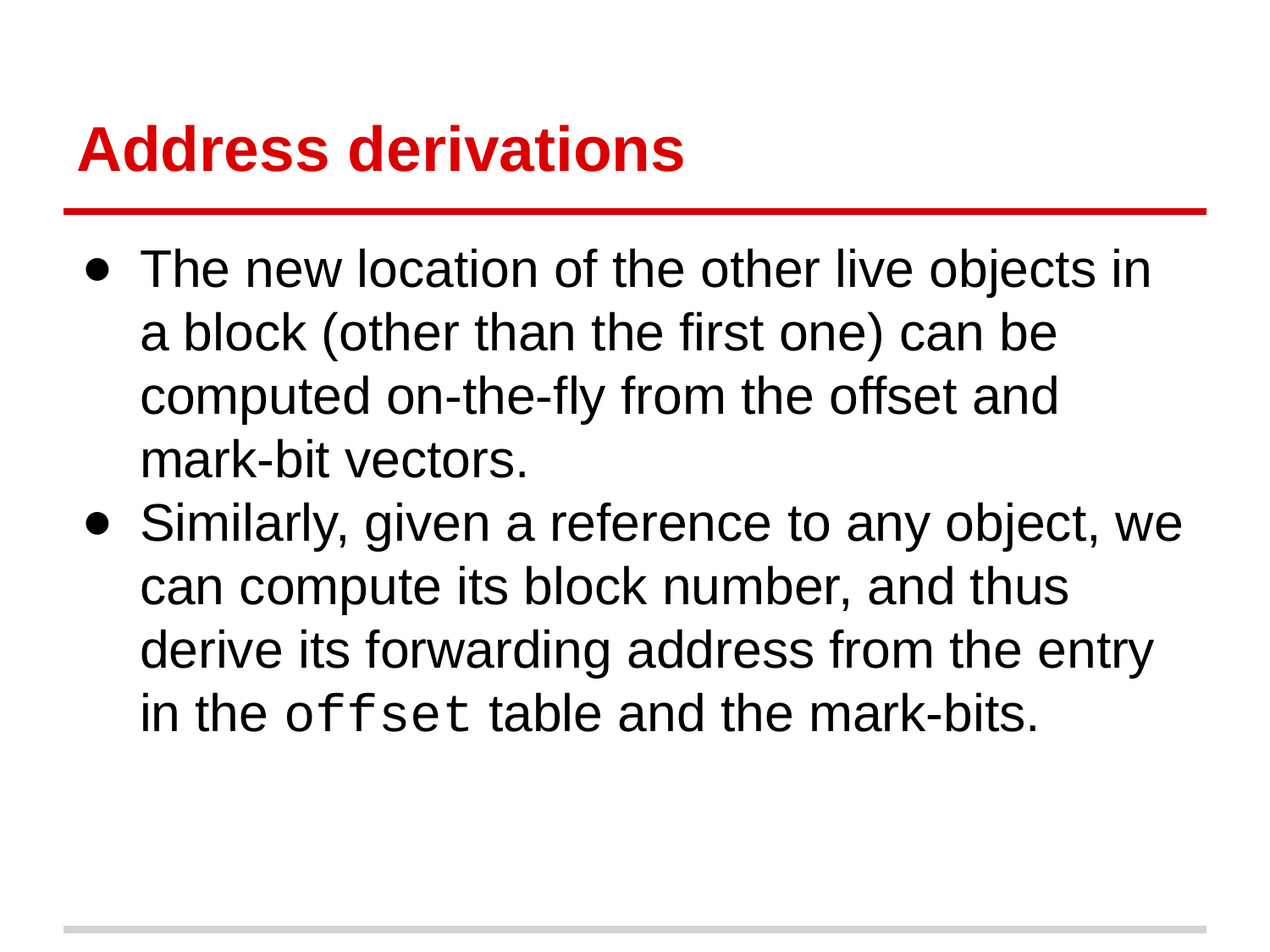

# Address derivations
The new location of the other live objects in a block (other than the first one) can be computed on-the-fly from the offset and mark-bit vectors.
Similarly, given a reference to any object, we can compute its block number, and thus derive its forwarding address from the entry in the offset table and the mark-bits.